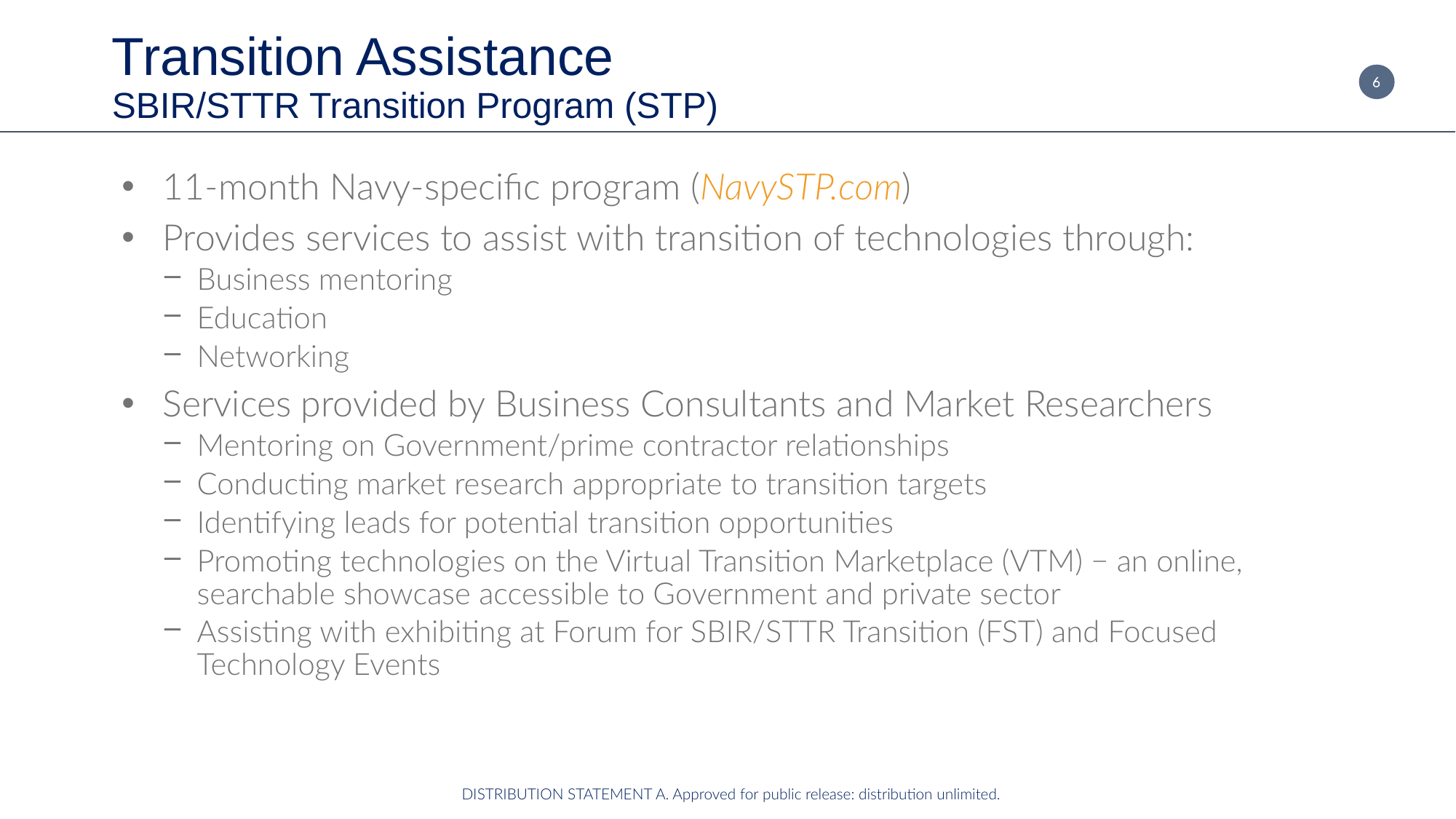

# Transition Assistance SBIR/STTR Transition Program (STP)
11-month Navy-specific program (NavySTP.com)
Provides services to assist with transition of technologies through:
Business mentoring
Education
Networking
Services provided by Business Consultants and Market Researchers
Mentoring on Government/prime contractor relationships
Conducting market research appropriate to transition targets
Identifying leads for potential transition opportunities
Promoting technologies on the Virtual Transition Marketplace (VTM) − an online, searchable showcase accessible to Government and private sector
Assisting with exhibiting at Forum for SBIR/STTR Transition (FST) and Focused Technology Events
DISTRIBUTION STATEMENT A. Approved for public release: distribution unlimited.